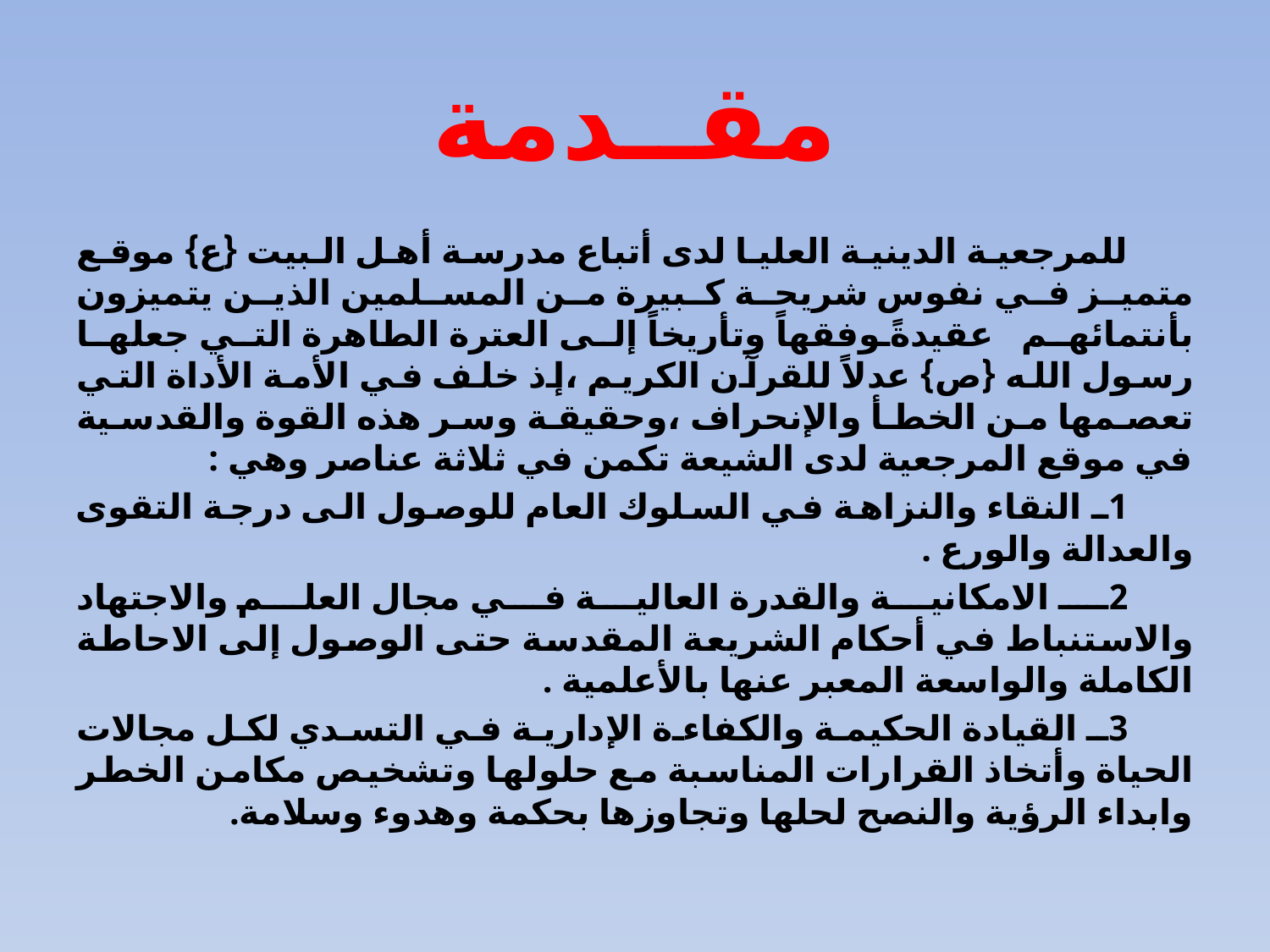

# مقــدمة
للمرجعية الدينية العليا لدى أتباع مدرسة أهل البيت {ع} موقع متميز في نفوس شريحة كبيرة من المسلمين الذين يتميزون بأنتمائهم عقيدةً وفقهاً وتأريخاً إلى العترة الطاهرة التي جعلها رسول الله {ص} عدلاً للقرآن الكريم ،إذ خلف في الأمة الأداة التي تعصمها من الخطأ والإنحراف ،وحقيقة وسر هذه القوة والقدسية في موقع المرجعية لدى الشيعة تكمن في ثلاثة عناصر وهي :
1ـ النقاء والنزاهة في السلوك العام للوصول الى درجة التقوى والعدالة والورع .
2ـ الامكانية والقدرة العالية في مجال العلم والاجتهاد والاستنباط في أحكام الشريعة المقدسة حتى الوصول إلى الاحاطة الكاملة والواسعة المعبر عنها بالأعلمية .
3ـ القيادة الحكيمة والكفاءة الإدارية في التسدي لكل مجالات الحياة وأتخاذ القرارات المناسبة مع حلولها وتشخيص مكامن الخطر وابداء الرؤية والنصح لحلها وتجاوزها بحكمة وهدوء وسلامة.